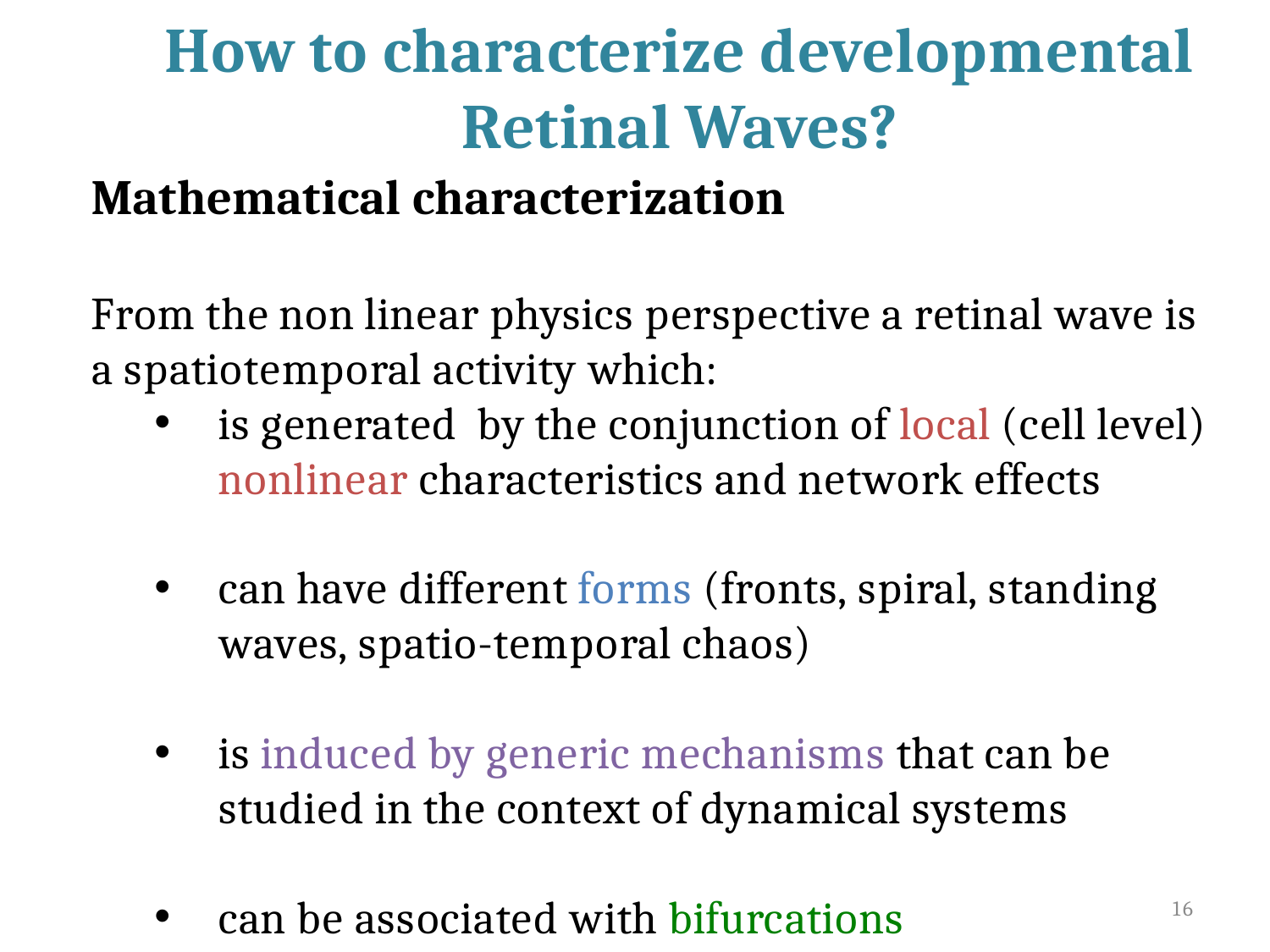

How to characterize developmental Retinal Waves?

Mathematical characterization

From the non linear physics perspective a retinal wave is a spatiotemporal activity which:
is generated  by the conjunction of local (cell level) nonlinear characteristics and network effects

can have different forms (fronts, spiral, standing waves, spatio-temporal chaos)

is induced by generic mechanisms that can be studied in the context of dynamical systems

can be associated with bifurcations

16